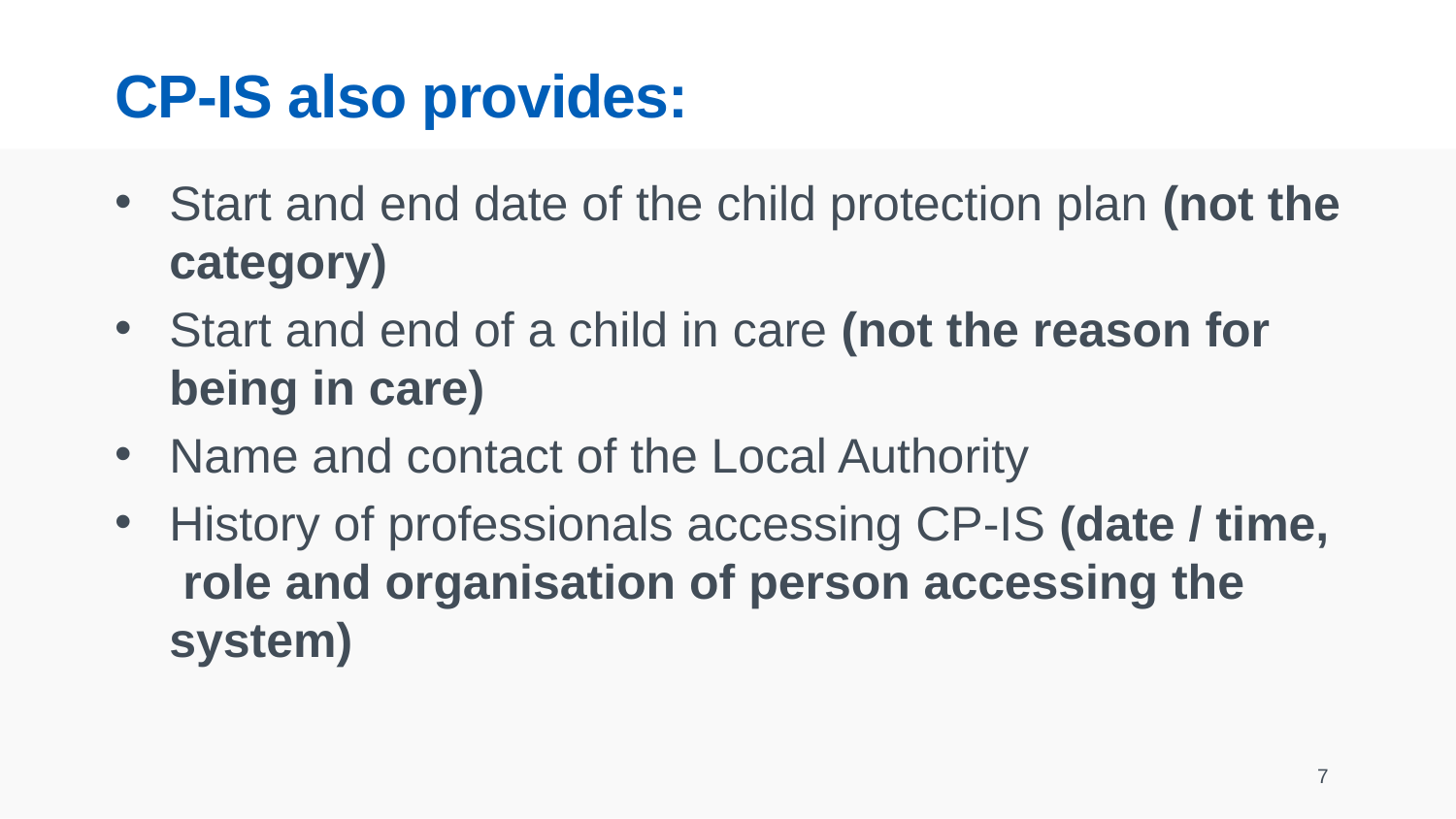

# CP-IS also provides:
Start and end date of the child protection plan (not the category)
Start and end of a child in care (not the reason for being in care)
Name and contact of the Local Authority
History of professionals accessing CP-IS (date / time,  role and organisation of person accessing the system)

7